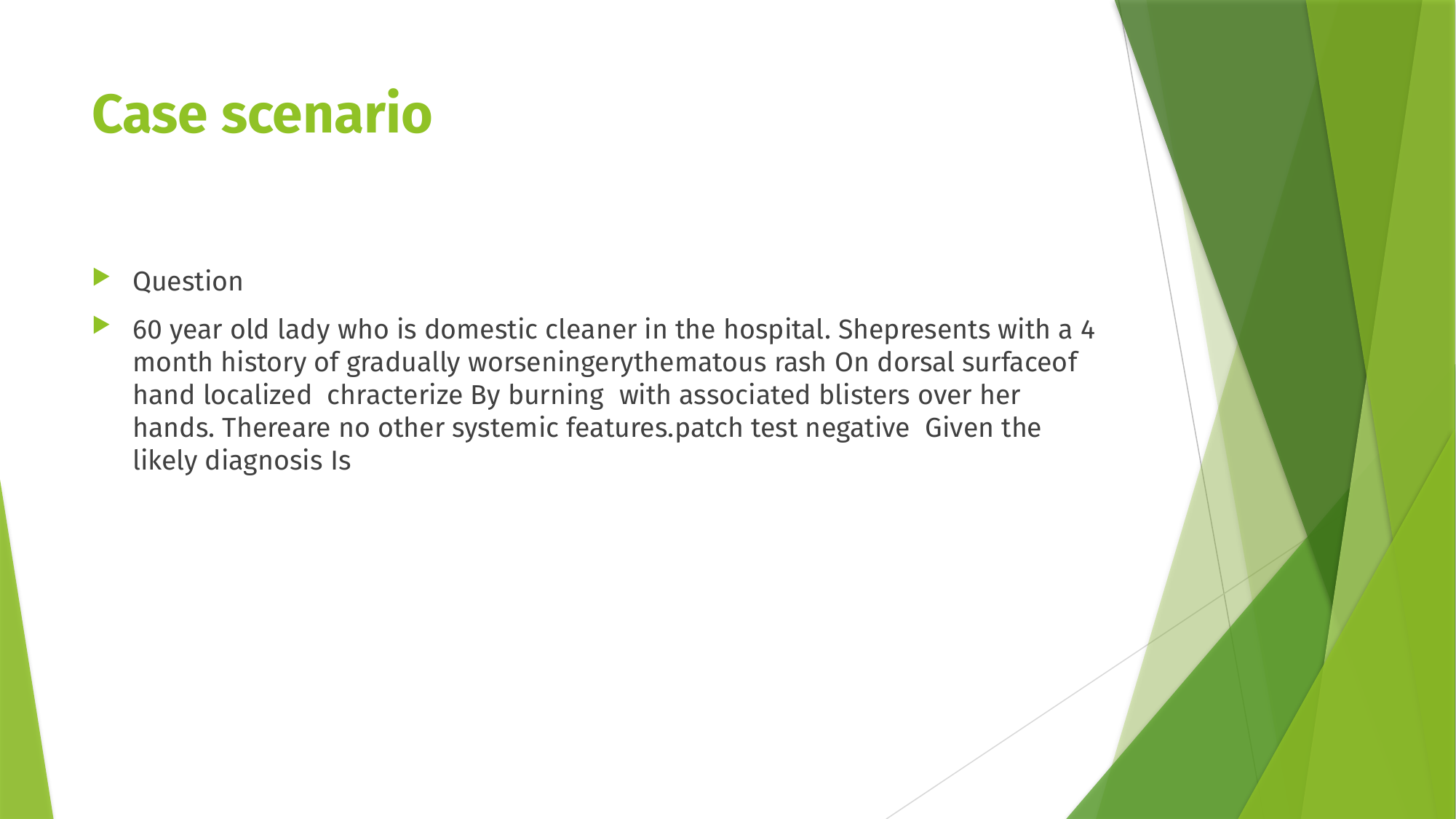

# Case scenario
Question
60 year old lady who is domestic cleaner in the hospital. Shepresents with a 4 month history of gradually worseningerythematous rash On dorsal surfaceof hand localized  chracterize By burning  with associated blisters over her hands. Thereare no other systemic features.patch test negative  Given the likely diagnosis Is